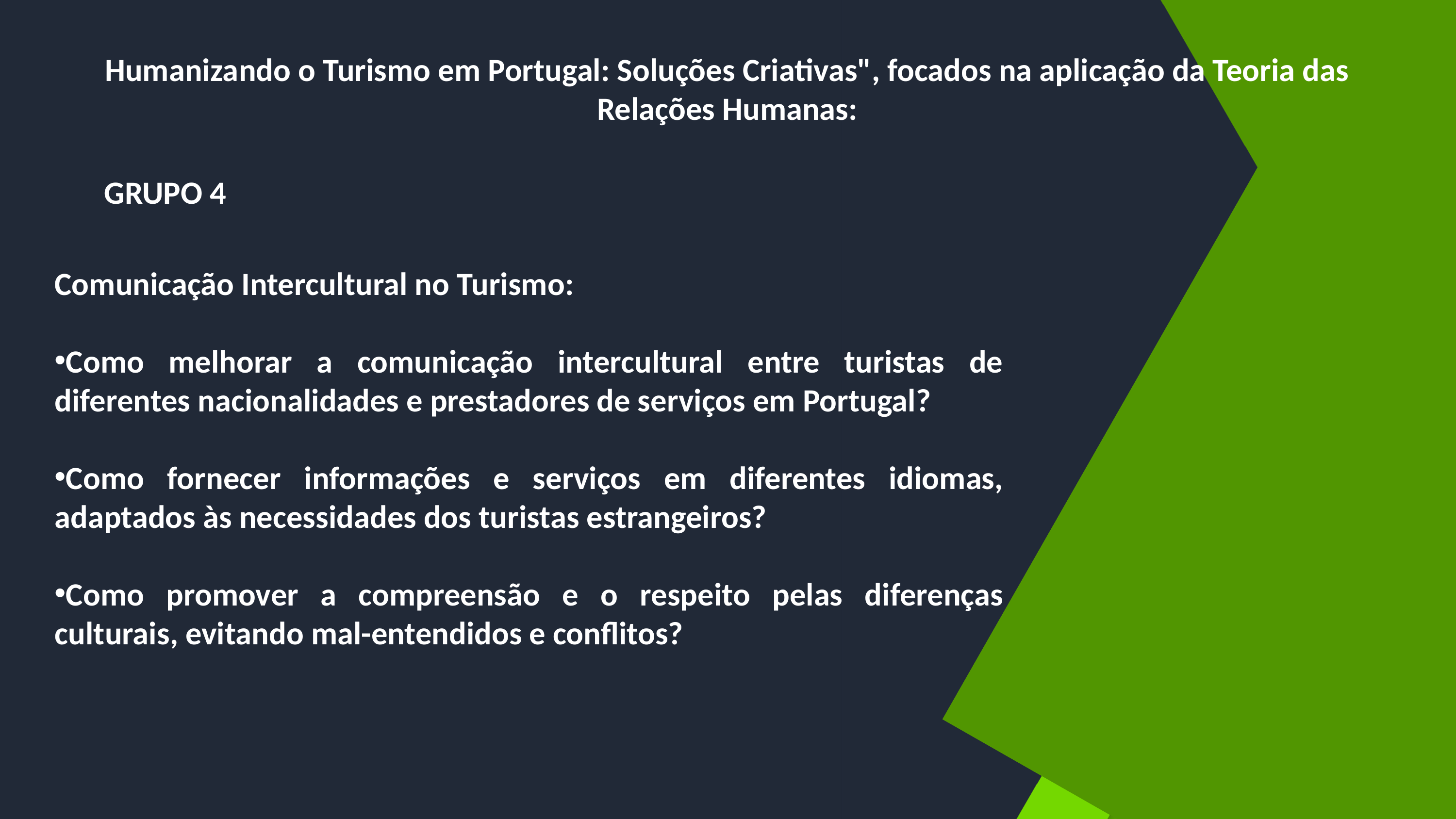

Humanizando o Turismo em Portugal: Soluções Criativas", focados na aplicação da Teoria das Relações Humanas:
GRUPO 4
Comunicação Intercultural no Turismo:

Como melhorar a comunicação intercultural entre turistas de diferentes nacionalidades e prestadores de serviços em Portugal?

Como fornecer informações e serviços em diferentes idiomas, adaptados às necessidades dos turistas estrangeiros?

Como promover a compreensão e o respeito pelas diferenças culturais, evitando mal-entendidos e conflitos?